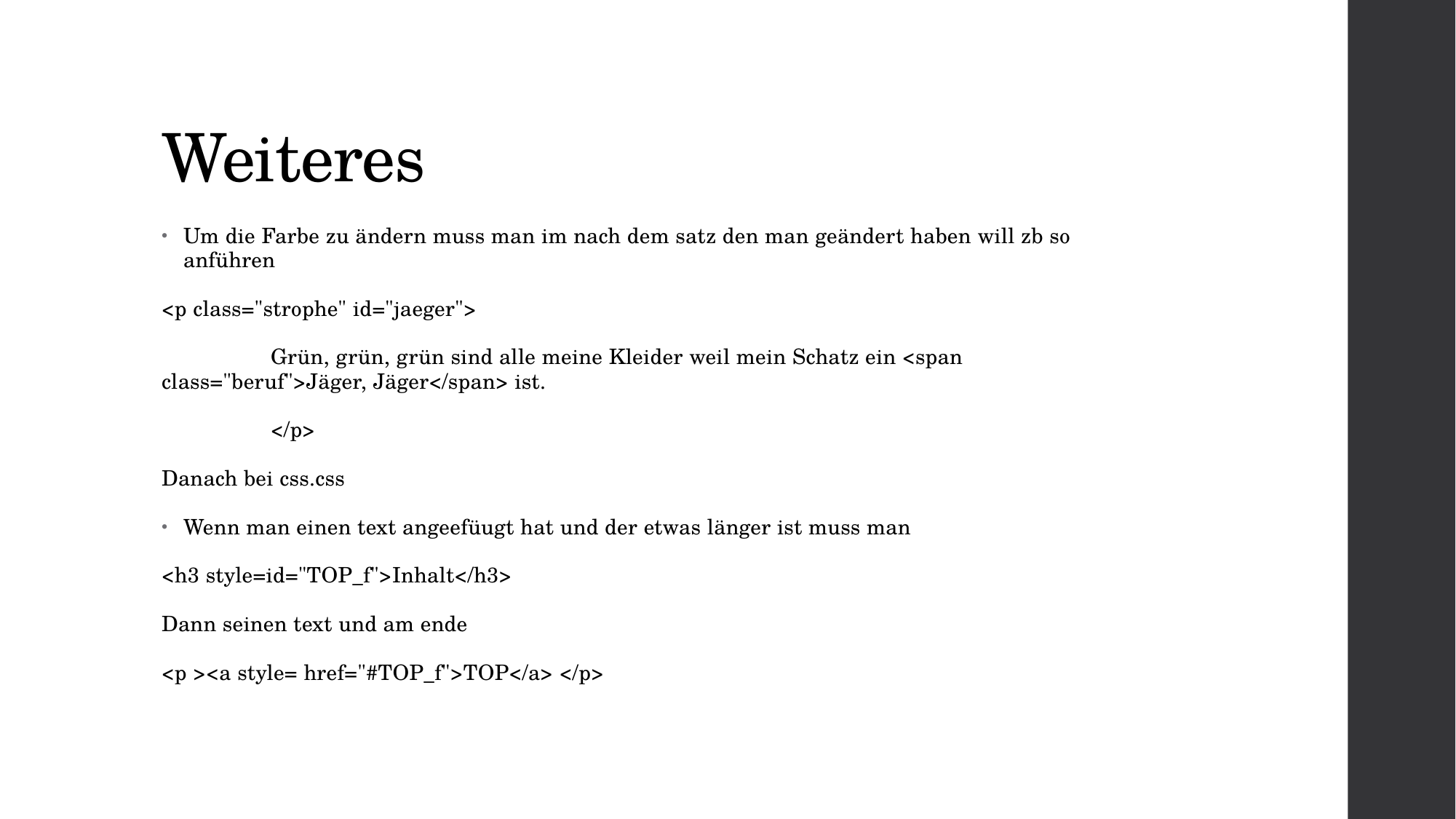

# Weiteres
Um die Farbe zu ändern muss man im nach dem satz den man geändert haben will zb so anführen
<p class="strophe" id="jaeger">
	Grün, grün, grün sind alle meine Kleider weil mein Schatz ein <span class="beruf">Jäger, Jäger</span> ist.
	</p>
Danach bei css.css
Wenn man einen text angeefüugt hat und der etwas länger ist muss man
<h3 style=id="TOP_f">Inhalt</h3>
Dann seinen text und am ende
<p ><a style= href="#TOP_f">TOP</a> </p>